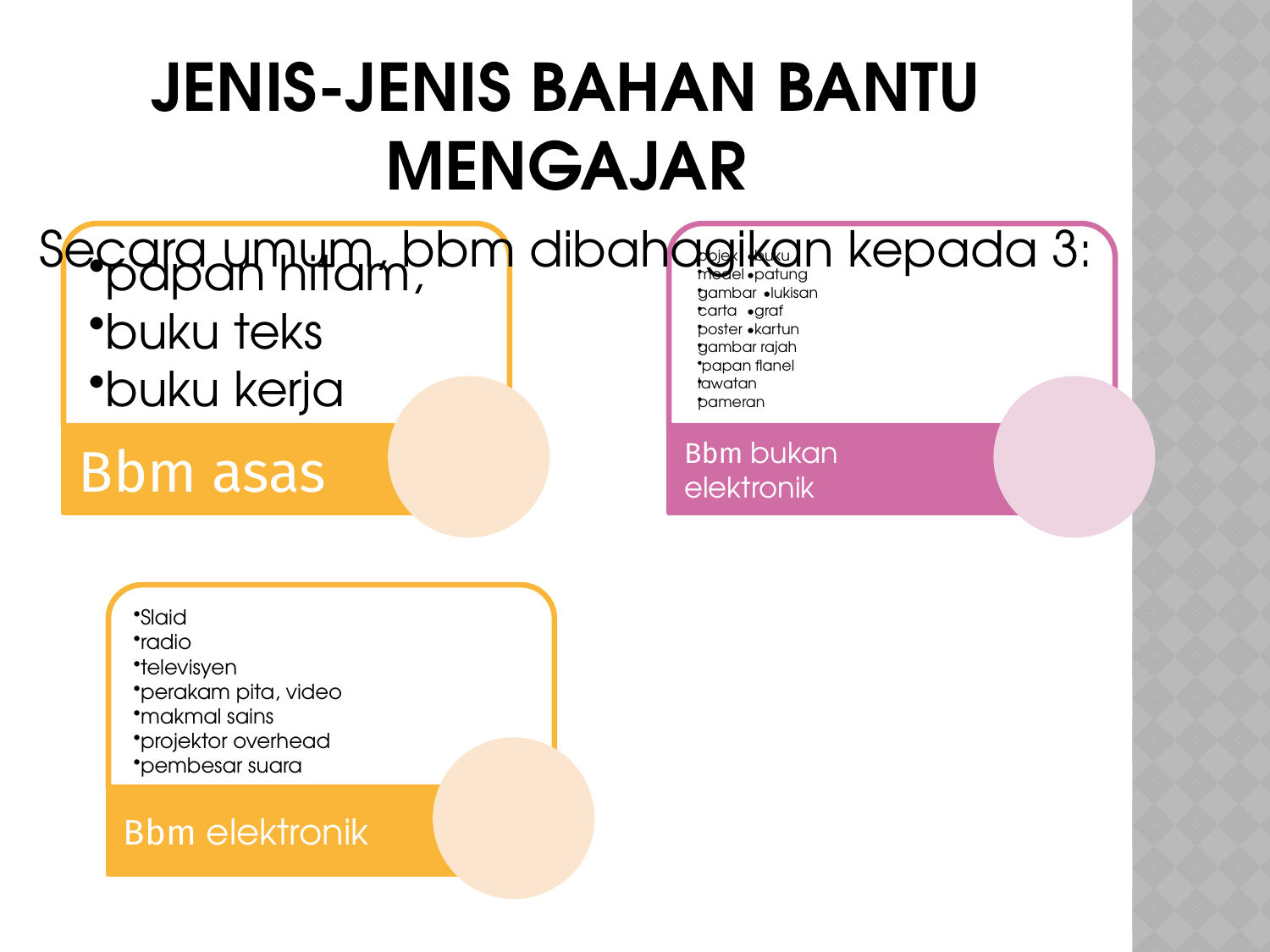

# JENIS-JENIS BAHAN BANTU MENGAJAR
Secara umum, bbm dibahagikan kepada 3:
Bbm asas
Bbm bukan elektronik
Bbm elektronik
papan hitam,
buku teks
buku kerja
objek	•buku
Slaid
gambar	•lukisan
carta	•graf
radio
televisyen
perakam pita, video
makmal sains
projektor overhead
pembesar suara
model	•patung
gambar rajah
poster	•kartun
 papan flanel
lawatan
pameran